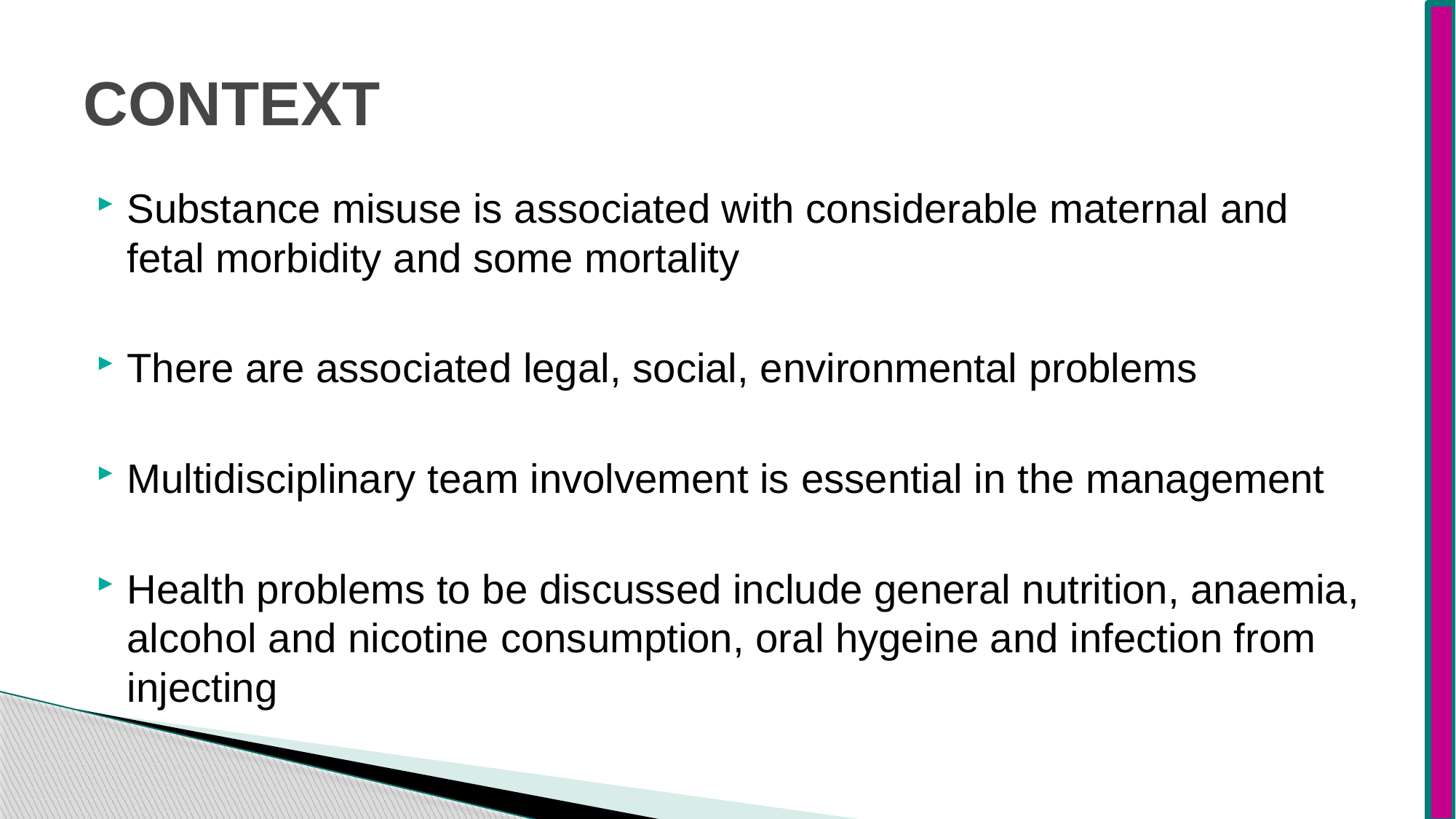

# CONTEXT
Substance misuse is associated with considerable maternal and fetal morbidity and some mortality

There are associated legal, social, environmental problems

Multidisciplinary team involvement is essential in the management

Health problems to be discussed include general nutrition, anaemia, alcohol and nicotine consumption, oral hygeine and infection from injecting